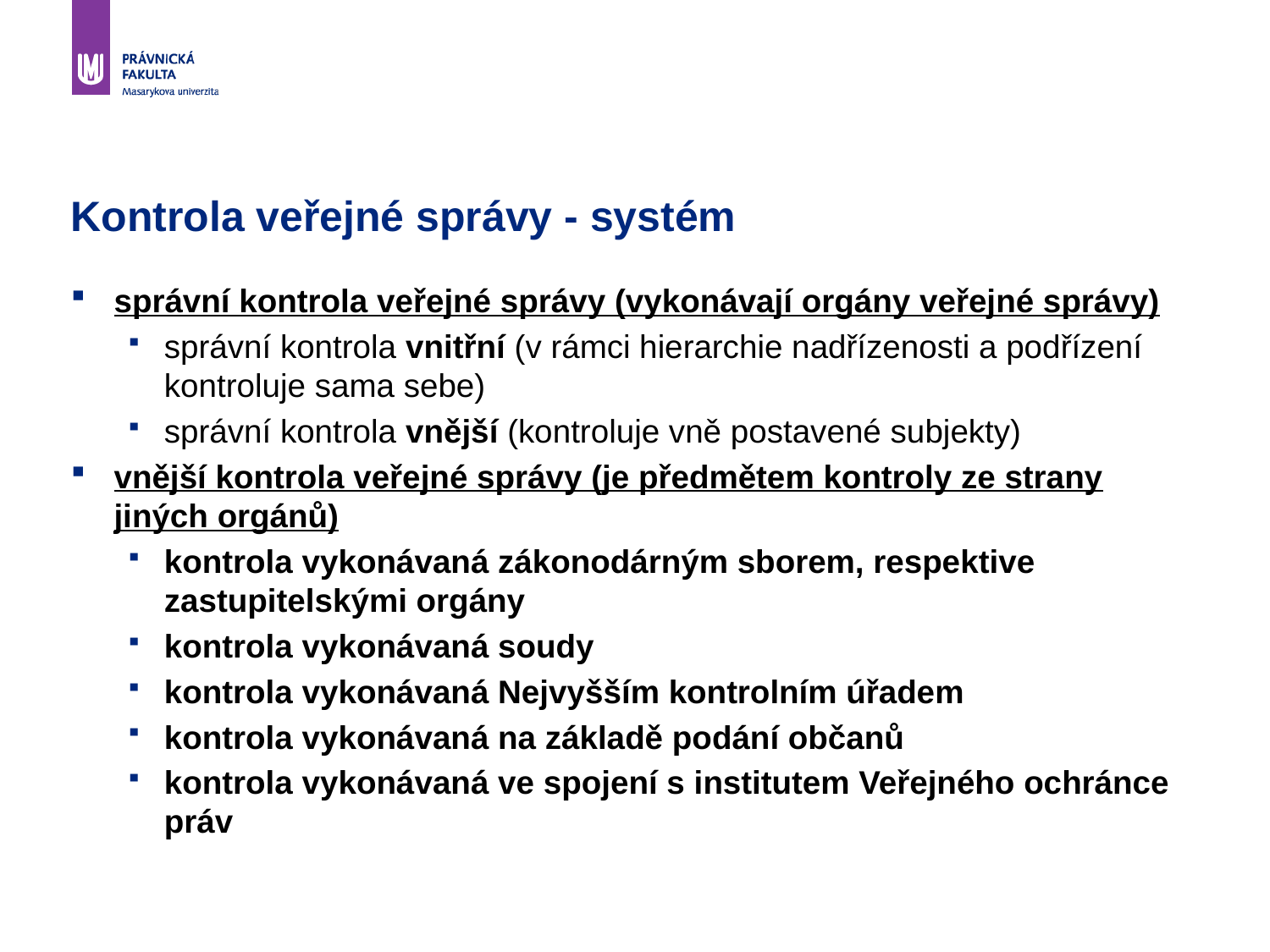

# Kontrola veřejné správy - systém
správní kontrola veřejné správy (vykonávají orgány veřejné správy)
správní kontrola vnitřní (v rámci hierarchie nadřízenosti a podřízení kontroluje sama sebe)
správní kontrola vnější (kontroluje vně postavené subjekty)
vnější kontrola veřejné správy (je předmětem kontroly ze strany jiných orgánů)
kontrola vykonávaná zákonodárným sborem, respektive zastupitelskými orgány
kontrola vykonávaná soudy
kontrola vykonávaná Nejvyšším kontrolním úřadem
kontrola vykonávaná na základě podání občanů
kontrola vykonávaná ve spojení s institutem Veřejného ochránce práv